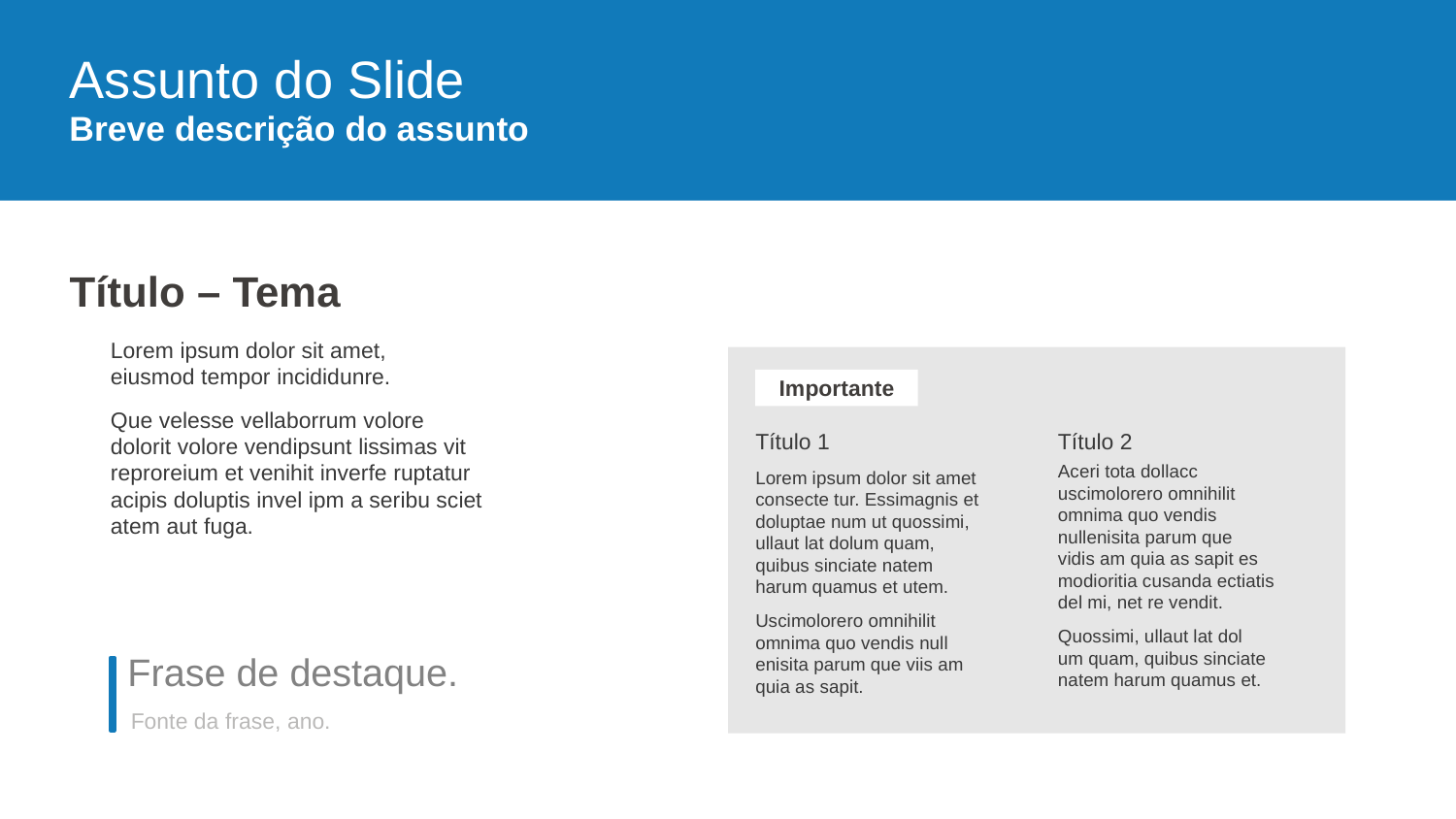

Assunto do Slide
Breve descrição do assunto
Título – Tema
Lorem ipsum dolor sit amet,
eiusmod tempor incididunre.
Que velesse vellaborrum volore
dolorit volore vendipsunt lissimas vit reproreium et venihit inverfe ruptatur acipis doluptis invel ipm a seribu sciet atem aut fuga.

Importante
Título 1
Lorem ipsum dolor sit amet consecte tur. Essimagnis et doluptae num ut quossimi, ullaut lat dolum quam, quibus sinciate natem harum quamus et utem.
Uscimolorero omnihilit omnima quo vendis null enisita parum que viis am quia as sapit.
Título 2
Aceri tota dollacc uscimolorero omnihilit omnima quo vendis nullenisita parum que
vidis am quia as sapit es modioritia cusanda ectiatis del mi, net re vendit.
Quossimi, ullaut lat dol
um quam, quibus sinciate natem harum quamus et.
Frase de destaque.

Fonte da frase, ano.